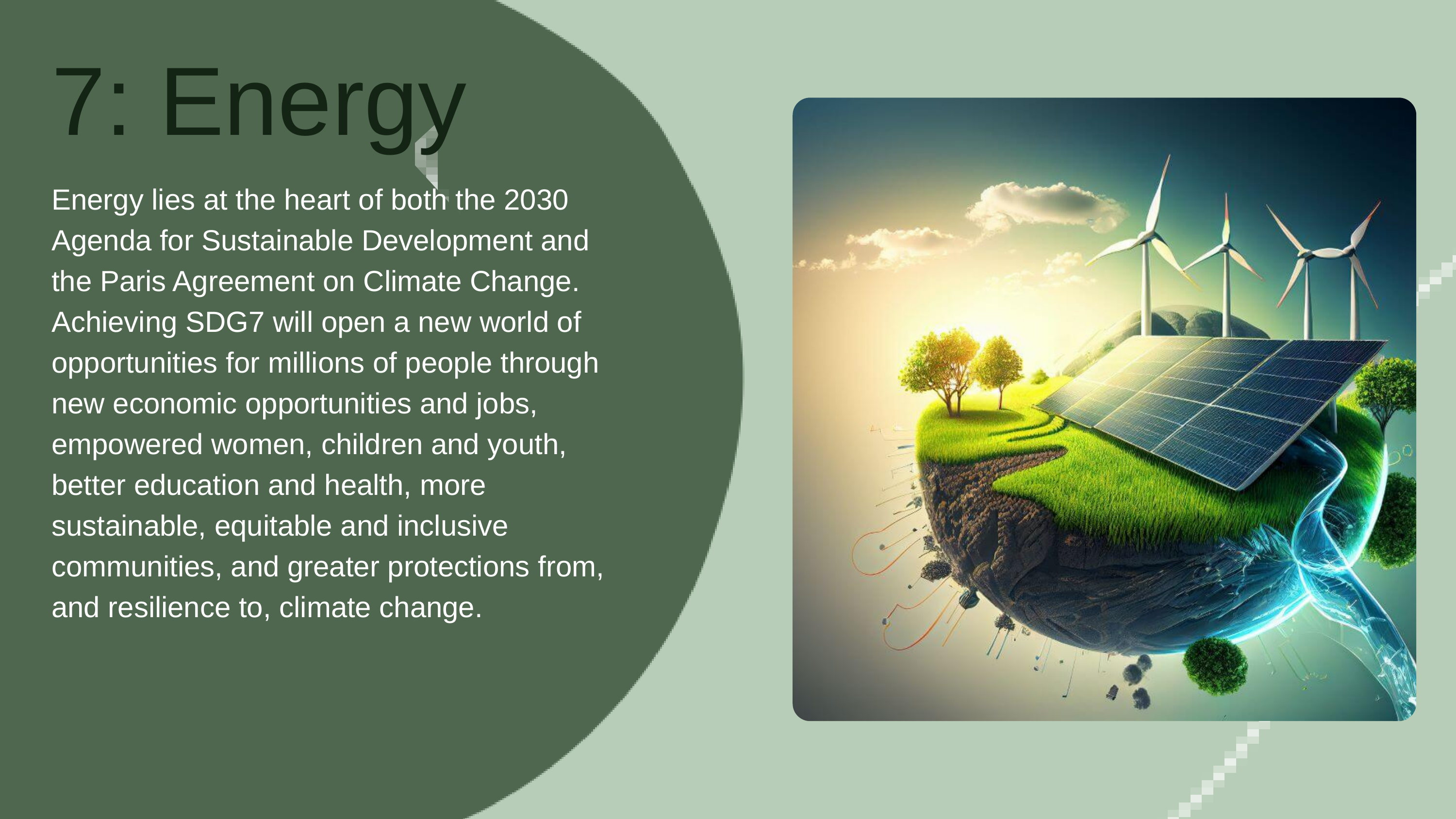

7: Energy

Energy lies at the heart of both the 2030 Agenda for Sustainable Development and the Paris Agreement on Climate Change. Achieving SDG7 will open a new world of opportunities for millions of people through new economic opportunities and jobs, empowered women, children and youth, better education and health, more sustainable, equitable and inclusive communities, and greater protections from, and resilience to, climate change.